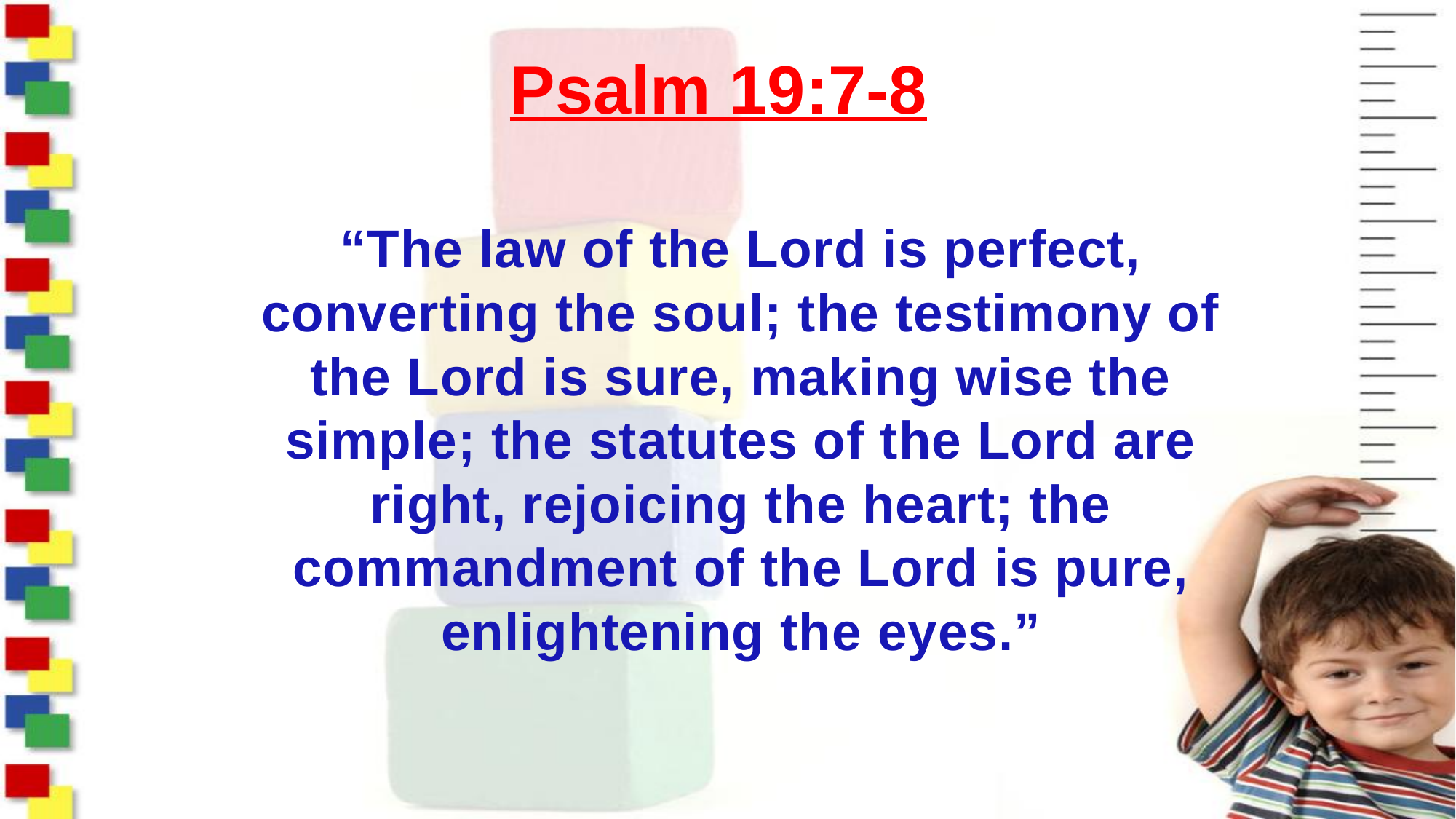

# Psalm 19:7-8
“The law of the Lord is perfect, converting the soul; the testimony of the Lord is sure, making wise the simple; the statutes of the Lord are right, rejoicing the heart; the commandment of the Lord is pure, enlightening the eyes.”